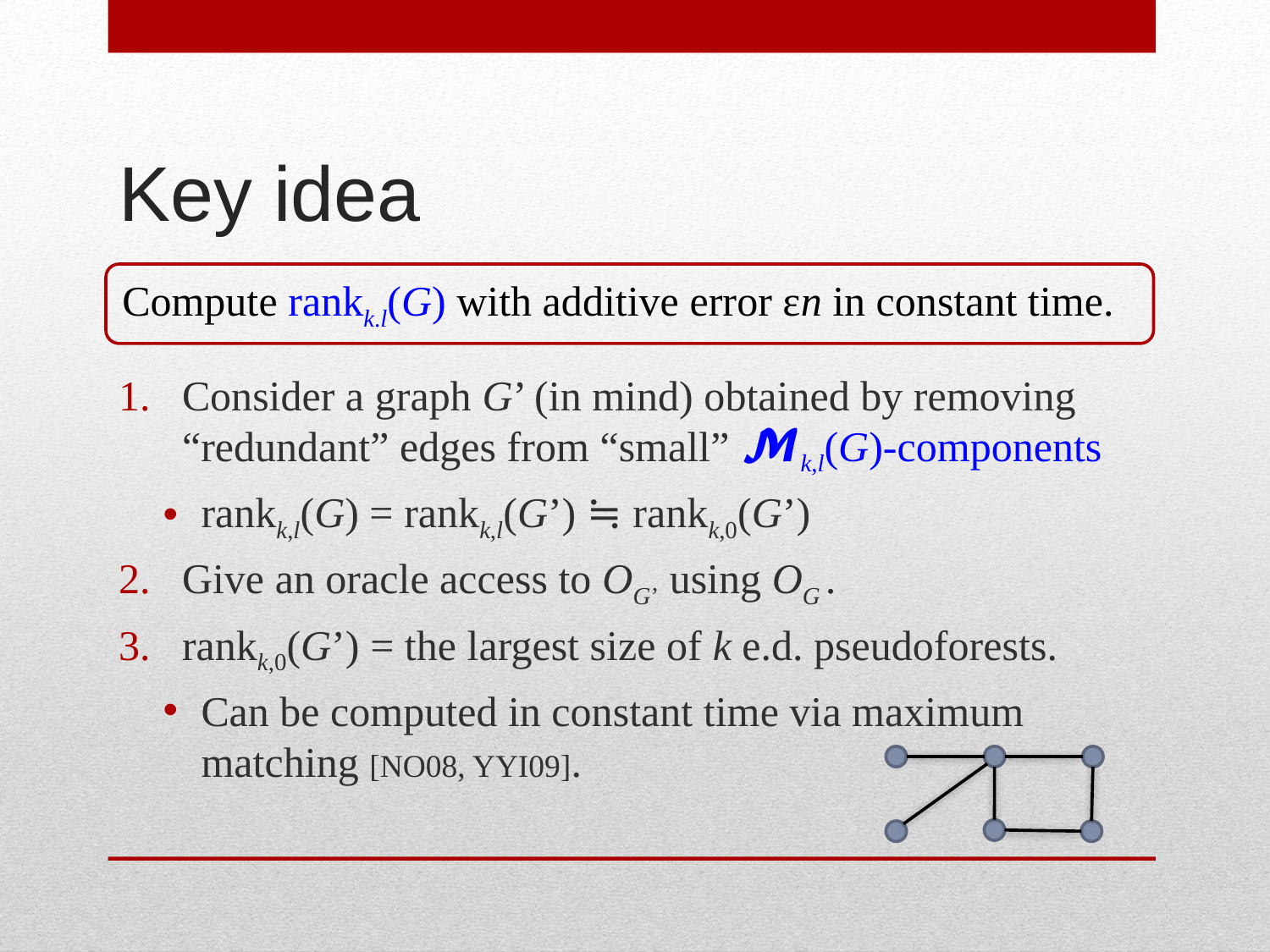

# Key idea

Consider a graph G’ (in mind) obtained by removing “redundant” edges from “small” 𝓜k,l(G)-components
rankk,l(G) = rankk,l(G’) ≒ rankk,0(G’)
Give an oracle access to OG’ using OG .
rankk,0(G’) = the largest size of k e.d. pseudoforests.
Can be computed in constant time via maximum matching [NO08, YYI09].

Compute rankk.l(G) with additive error εn in constant time.